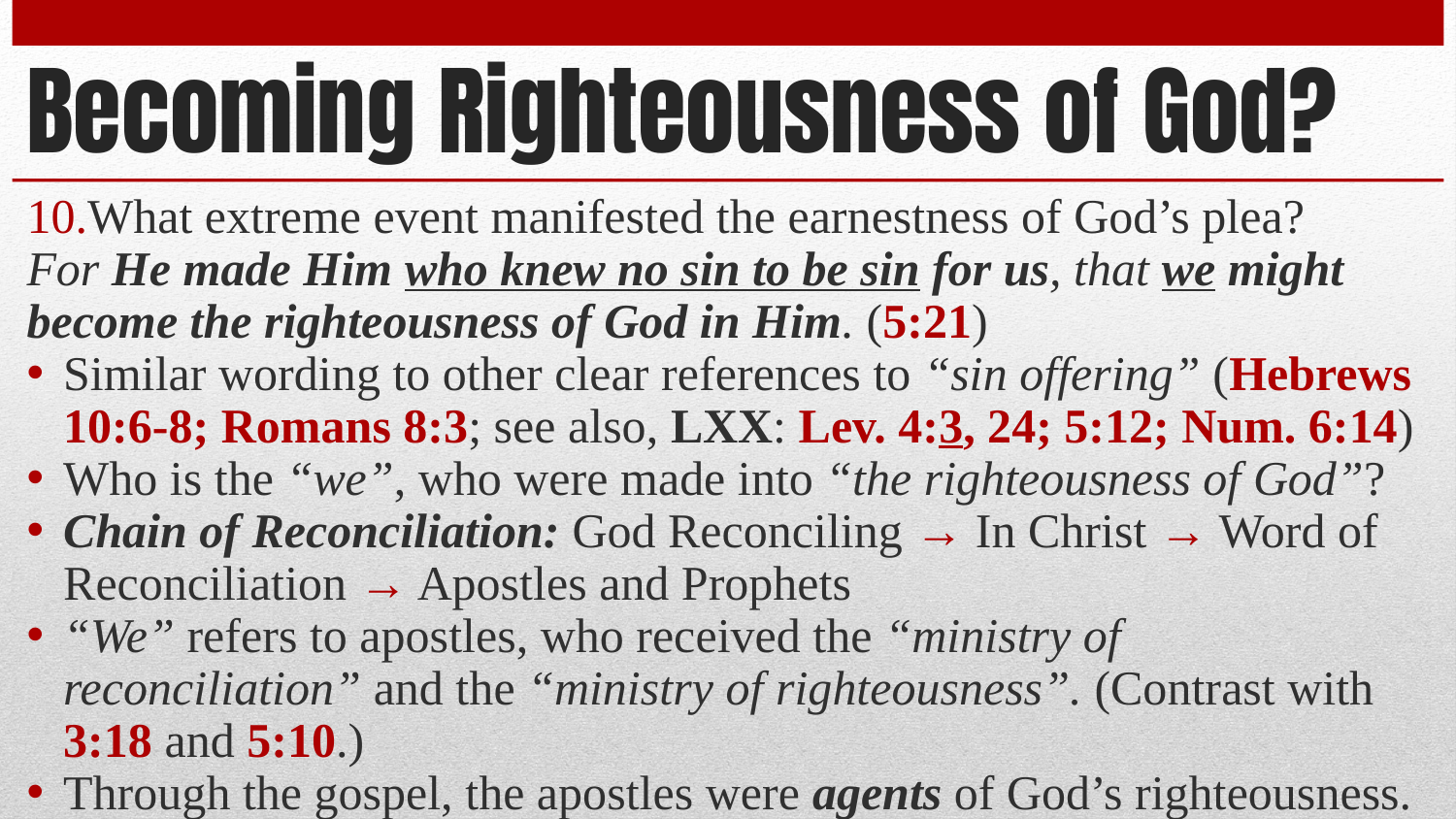

# Becoming Righteousness of God?
What extreme event manifested the earnestness of God’s plea?
For He made Him who knew no sin to be sin for us, that we might become the righteousness of God in Him. (5:21)
Similar wording to other clear references to “sin offering” (Hebrews 10:6-8; Romans 8:3; see also, LXX: Lev. 4:3, 24; 5:12; Num. 6:14)
Who is the “we”, who were made into “the righteousness of God”?
Chain of Reconciliation: God Reconciling → In Christ → Word of Reconciliation → Apostles and Prophets
“We” refers to apostles, who received the “ministry of reconciliation” and the “ministry of righteousness”. (Contrast with 3:18 and 5:10.)
Through the gospel, the apostles were agents of God’s righteousness.
Profound conclusion to apostles’ unique relevance and authority.